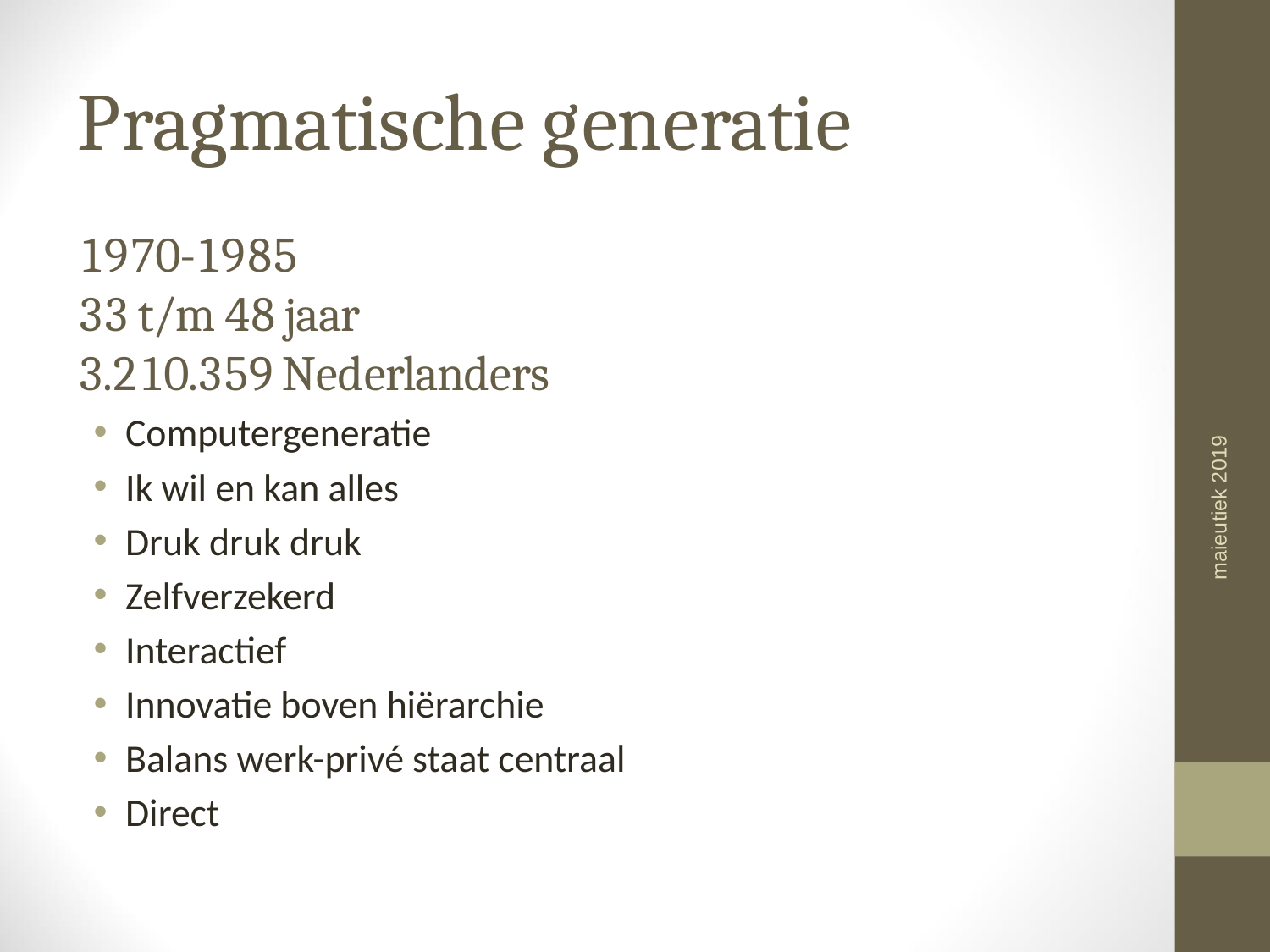

# Pragmatische generatie
1970-1985
33 t/m 48 jaar
3.210.359 Nederlanders
Computergeneratie
Ik wil en kan alles
Druk druk druk
Zelfverzekerd
Interactief
Innovatie boven hiërarchie
Balans werk-privé staat centraal
Direct

maieutiek 2019